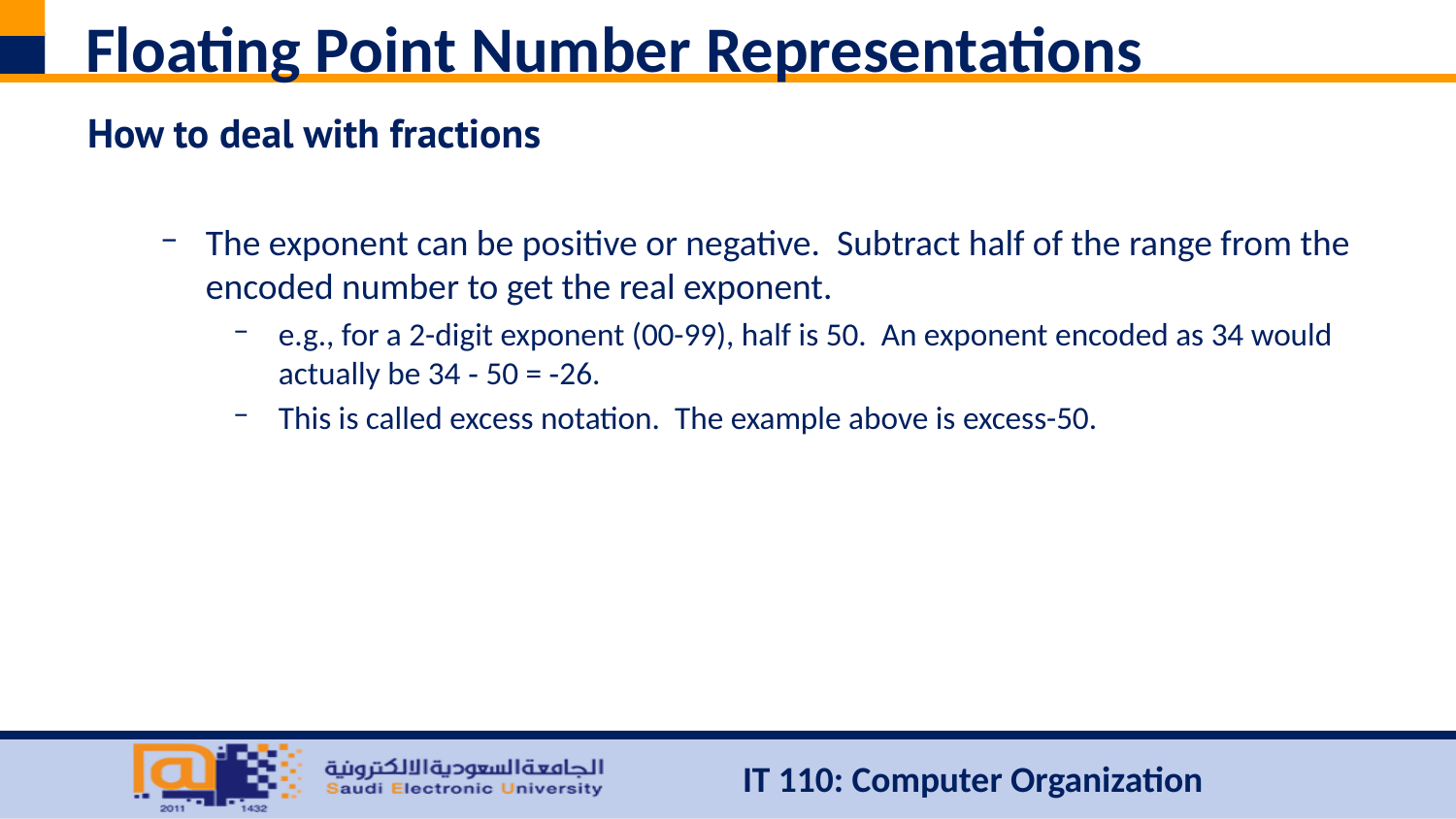

# Floating Point Number Representations
How to deal with fractions

The exponent can be positive or negative.  Subtract half of the range from the encoded number to get the real exponent.
e.g., for a 2-digit exponent (00-99), half is 50.  An exponent encoded as 34 would actually be 34 ‐ 50 = ‐26.
This is called excess notation.  The example above is excess-50.